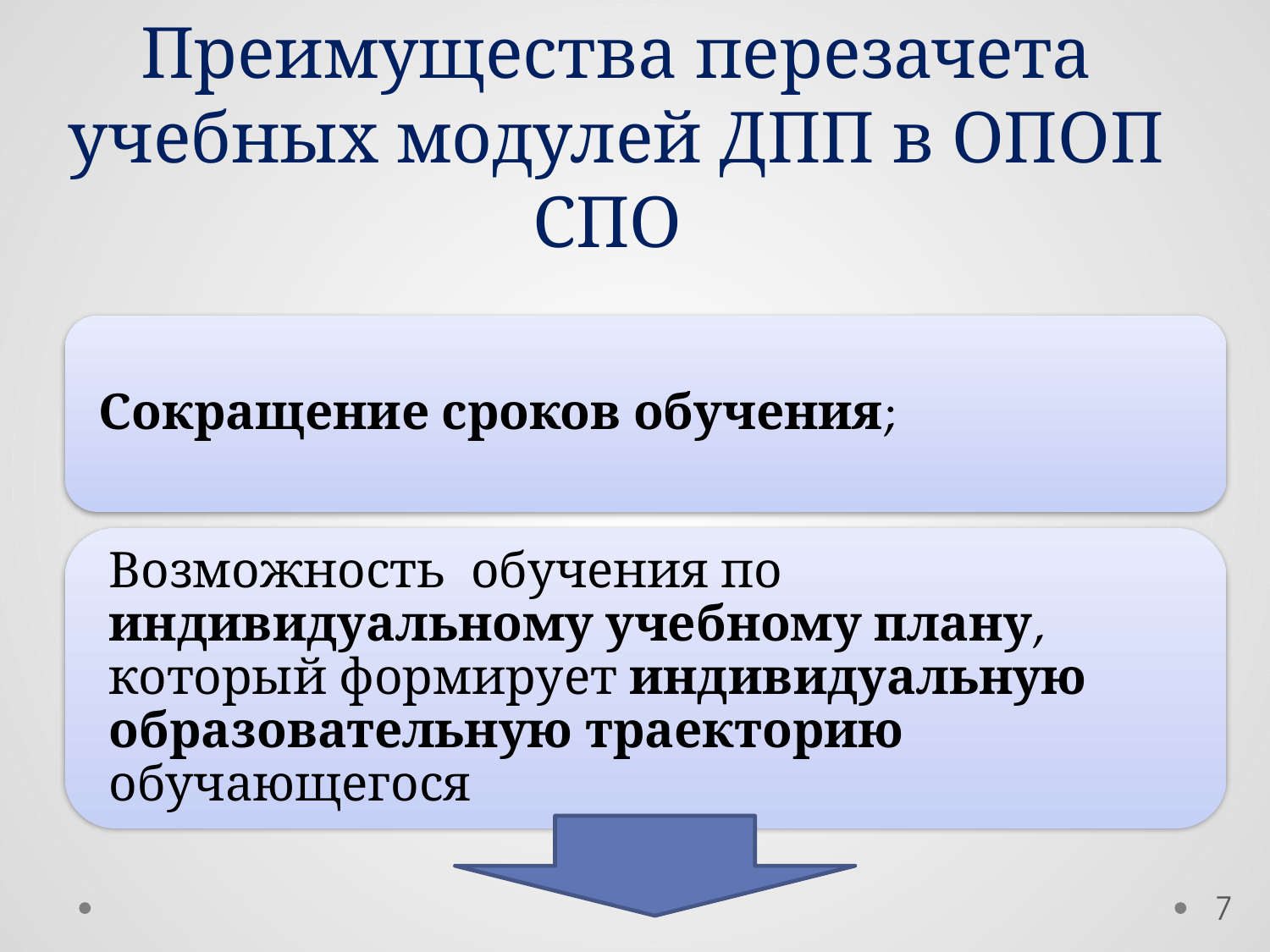

# Преимущества перезачета учебных модулей ДПП в ОПОП СПО
Сокращение сроков обучения;
Возможность  обучения по индивидуальному учебному плану, который формирует индивидуальную образовательную траекторию обучающегося

7